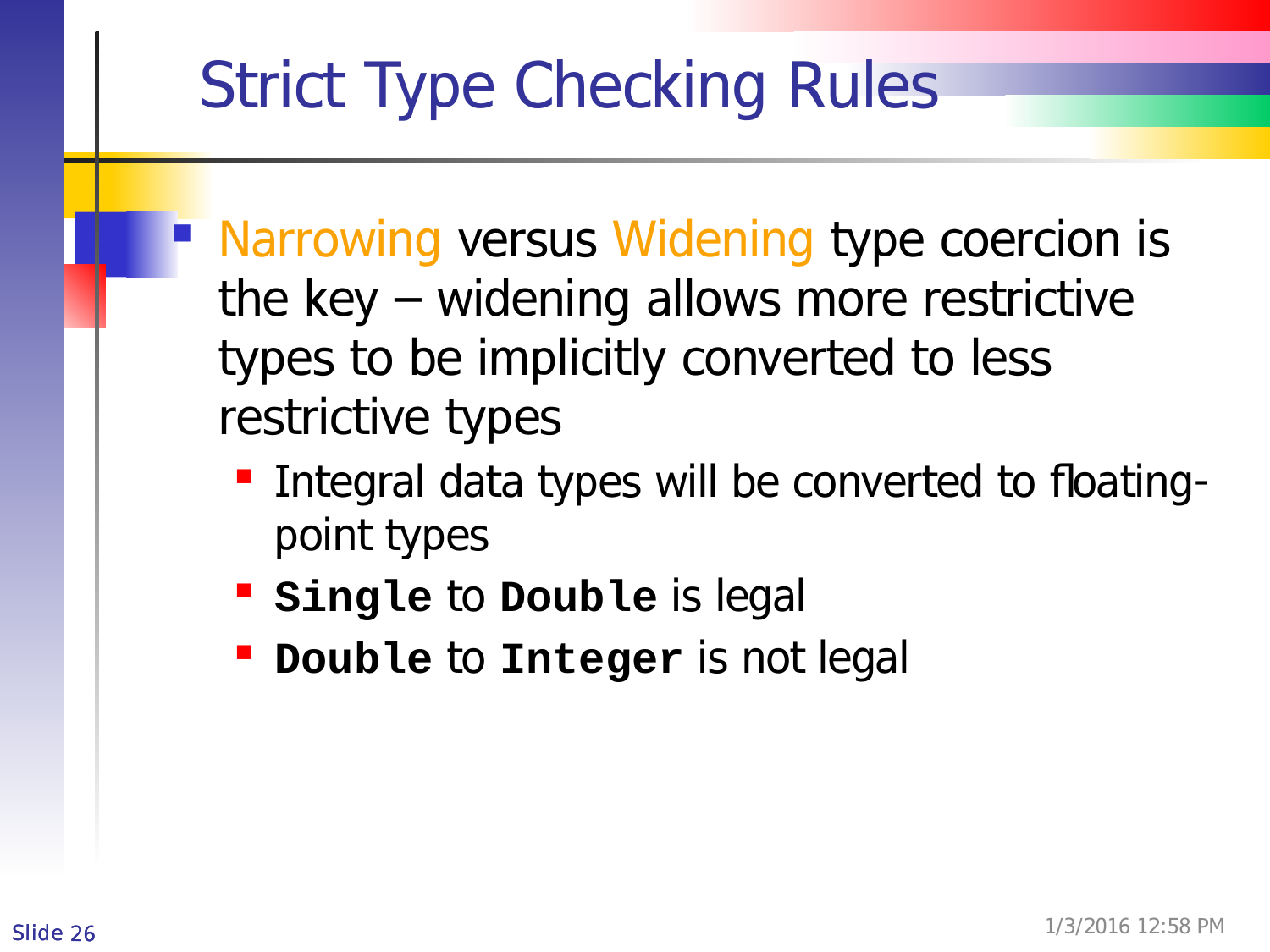

# Strict Type Checking Rules
Narrowing versus Widening type coercion is the key – widening allows more restrictive types to be implicitly converted to less restrictive types
Integral data types will be converted to floating-point types
Single to Double is legal
Double to Integer is not legal
1/3/2016 12:58 PM